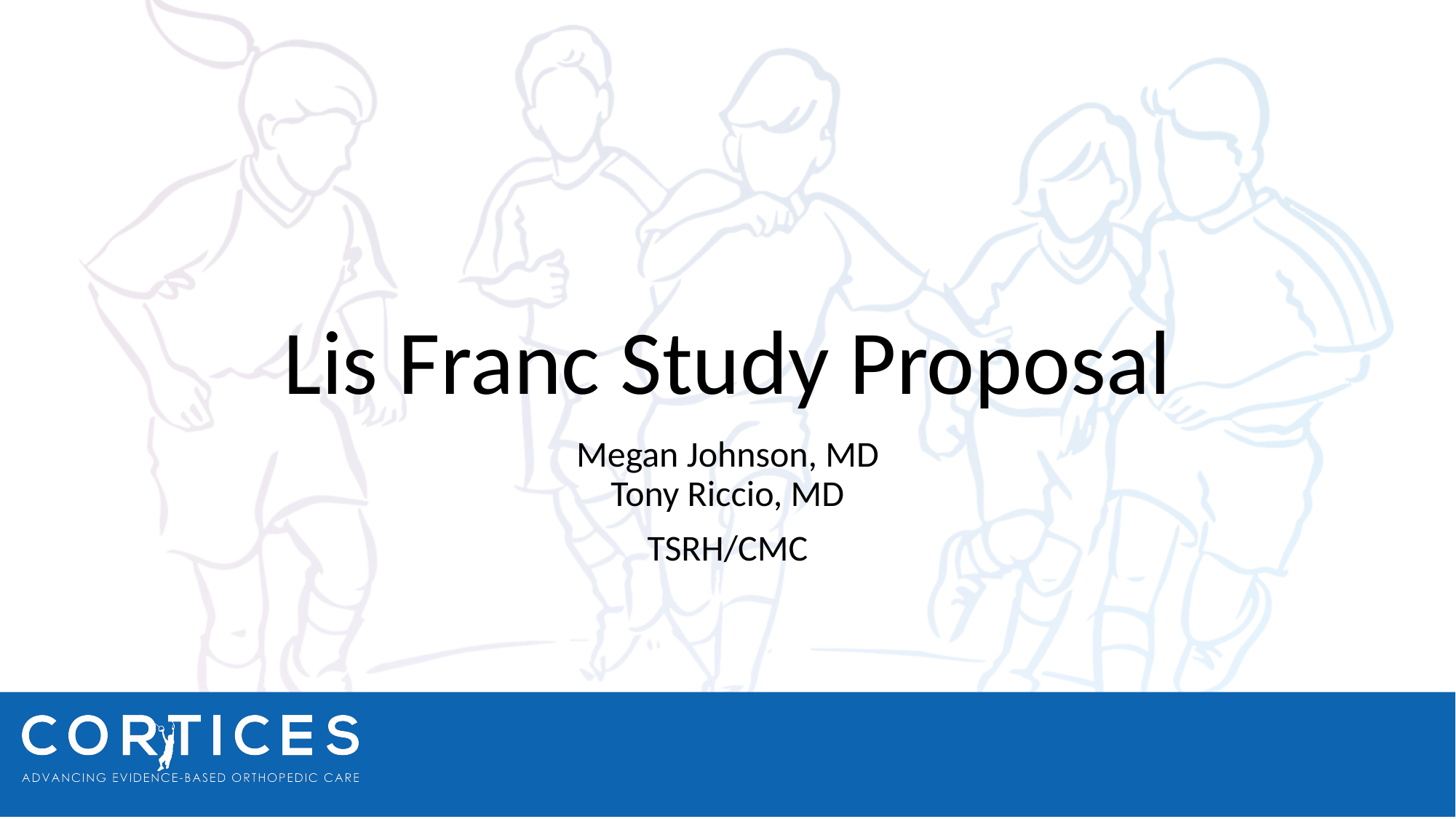

# Lis Franc Study Proposal
Megan Johnson, MD
Tony Riccio, MD
TSRH/CMC